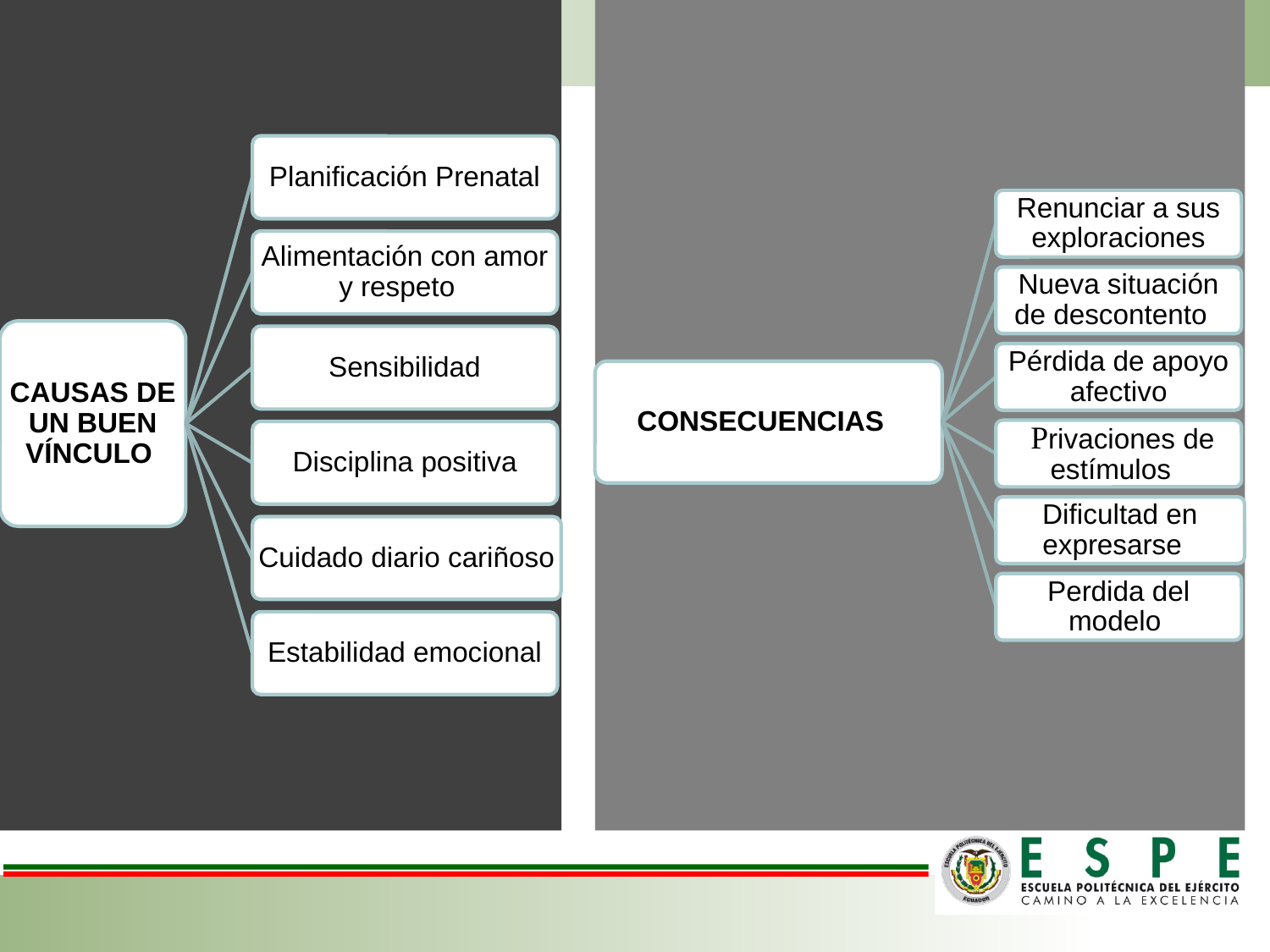

CONSECUENCIAS

Renunciar a sus exploraciones

Nueva situación de descontento

Pérdida de apoyo afectivo

 Privaciones de estímulos

Dificultad en expresarse

Perdida del modelo
CAUSAS DE UN BUEN VÍNCULO

Planificación Prenatal

Alimentación con amor y respeto

Sensibilidad

 Disciplina positiva

Cuidado diario cariñoso

Estabilidad emocional